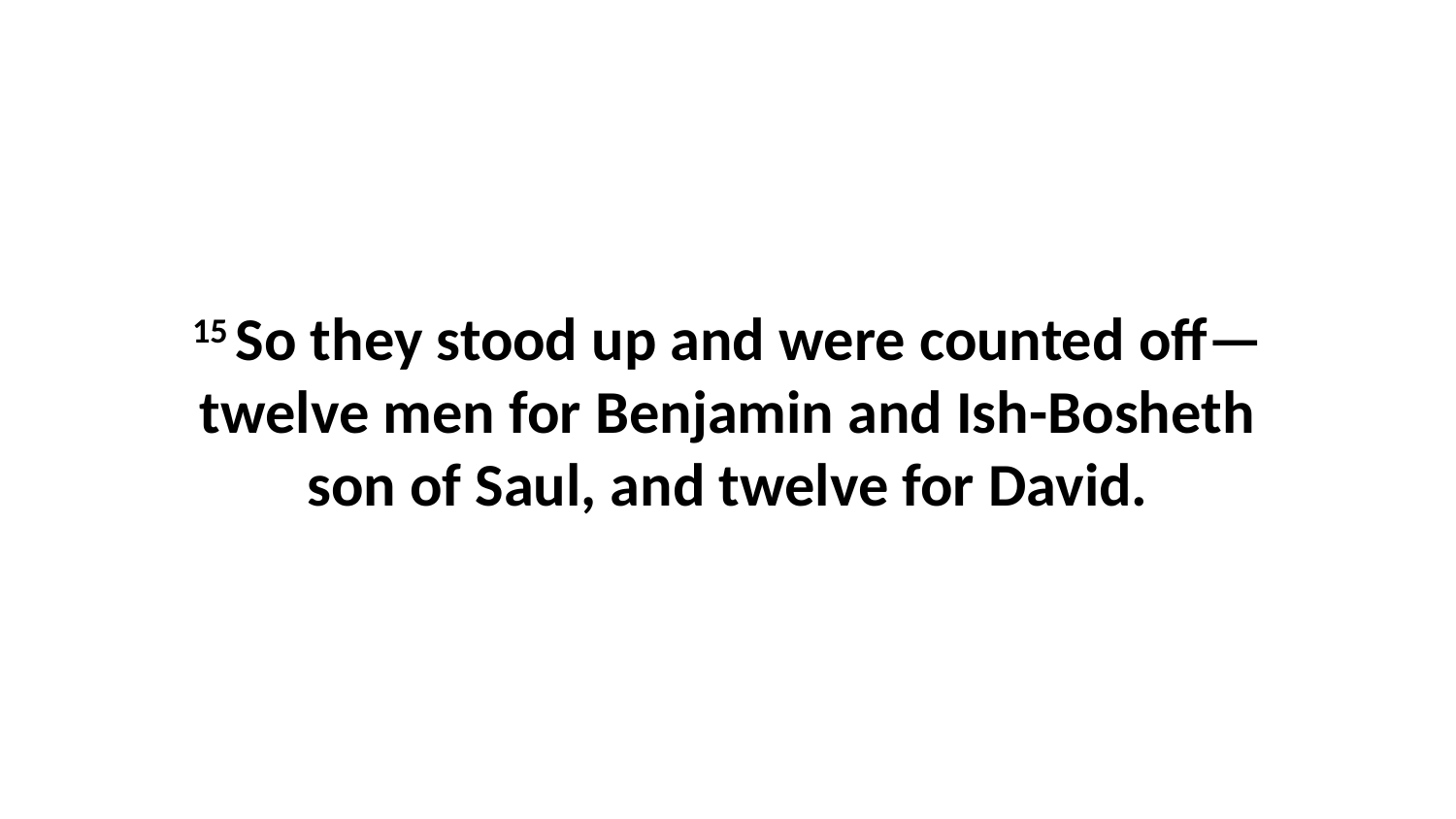

15 So they stood up and were counted off—twelve men for Benjamin and Ish-Bosheth son of Saul, and twelve for David.